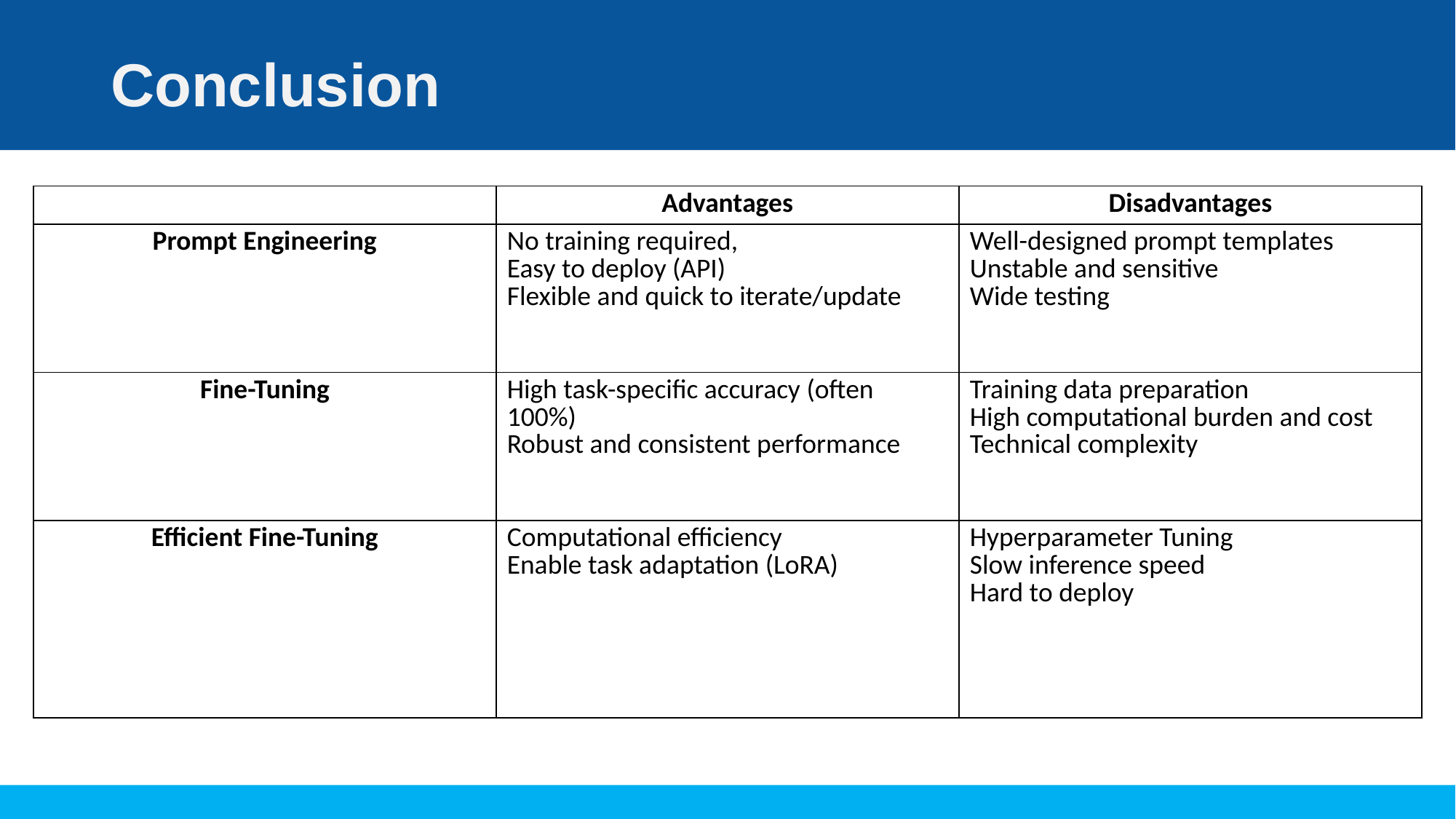

# Conclusion
|  | Advantages | Disadvantages |
| --- | --- | --- |
| Prompt Engineering | No training required, Easy to deploy (API) Flexible and quick to iterate/update | Well-designed prompt templates Unstable and sensitive Wide testing |
| Fine-Tuning | High task-specific accuracy (often 100%) Robust and consistent performance | Training data preparation High computational burden and cost Technical complexity |
| Efficient Fine-Tuning | Computational efficiency Enable task adaptation (LoRA) | Hyperparameter Tuning Slow inference speed Hard to deploy |